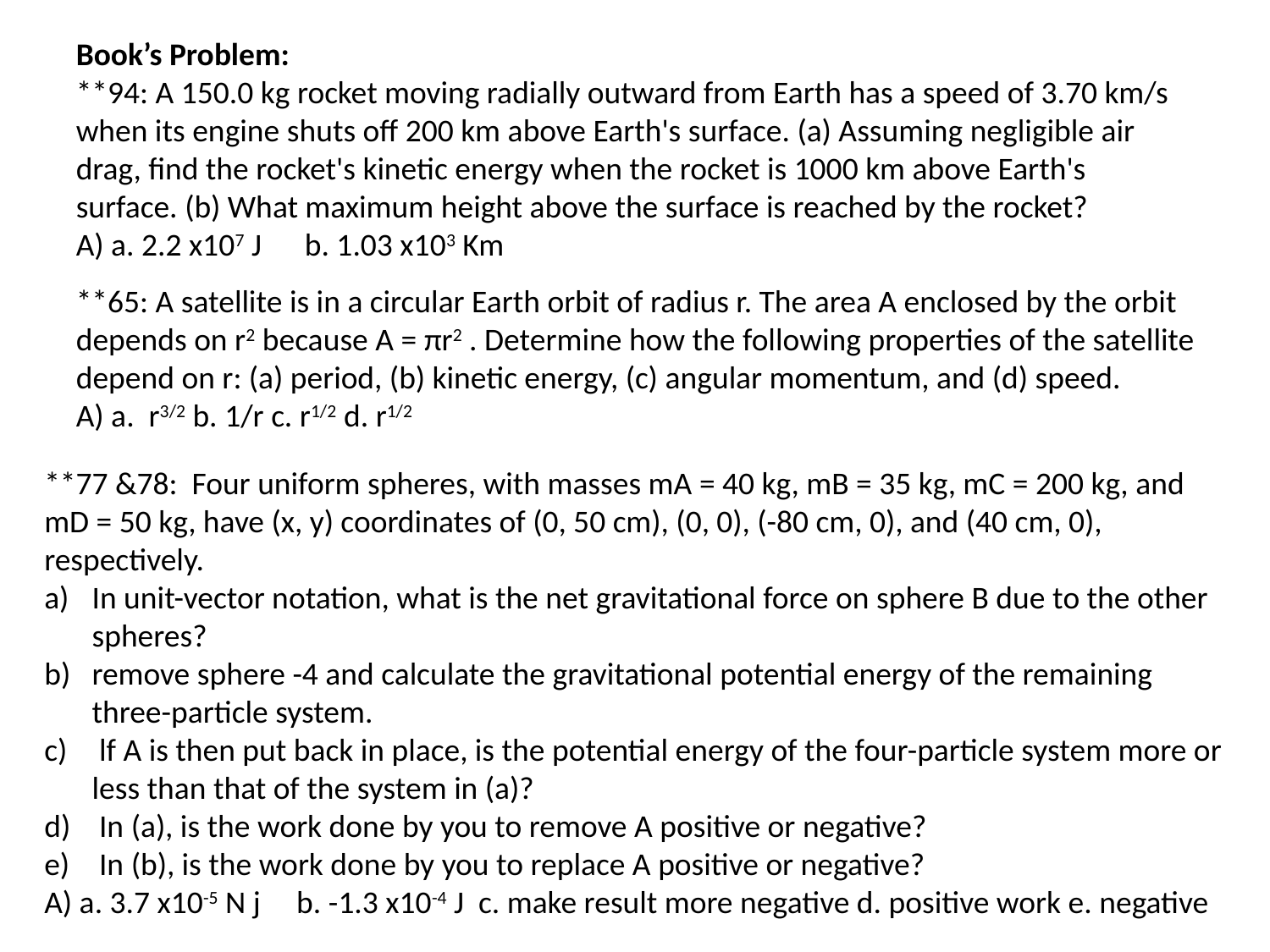

Book’s Problem:
**94: A 150.0 kg rocket moving radially outward from Earth has a speed of 3.70 km/s when its engine shuts off 200 km above Earth's surface. (a) Assuming negligible air drag, find the rocket's kinetic energy when the rocket is 1000 km above Earth's surface. (b) What maximum height above the surface is reached by the rocket?
A) a. 2.2 x107 J      b. 1.03 x103 Km
**65: A satellite is in a circular Earth orbit of radius r. The area A enclosed by the orbit depends on r2 because A = πr2 . Determine how the following properties of the satellite depend on r: (a) period, (b) kinetic energy, (c) angular momentum, and (d) speed.
A) a.  r3/2 b. 1/r c. r1/2 d. r1/2
**77 &78:  Four uniform spheres, with masses mA = 40 kg, mB = 35 kg, mC = 200 kg, and mD = 50 kg, have (x, y) coordinates of (0, 50 cm), (0, 0), (-80 cm, 0), and (40 cm, 0), respectively.
In unit-vector notation, what is the net gravitational force on sphere B due to the other spheres?
remove sphere -4 and calculate the gravitational potential energy of the remaining three-particle system.
 lf A is then put back in place, is the potential energy of the four-particle system more or less than that of the system in (a)?
 In (a), is the work done by you to remove A positive or negative?
 In (b), is the work done by you to replace A positive or negative?
A) a. 3.7 x10-5 N j     b. -1.3 x10-4 J  c. make result more negative d. positive work e. negative